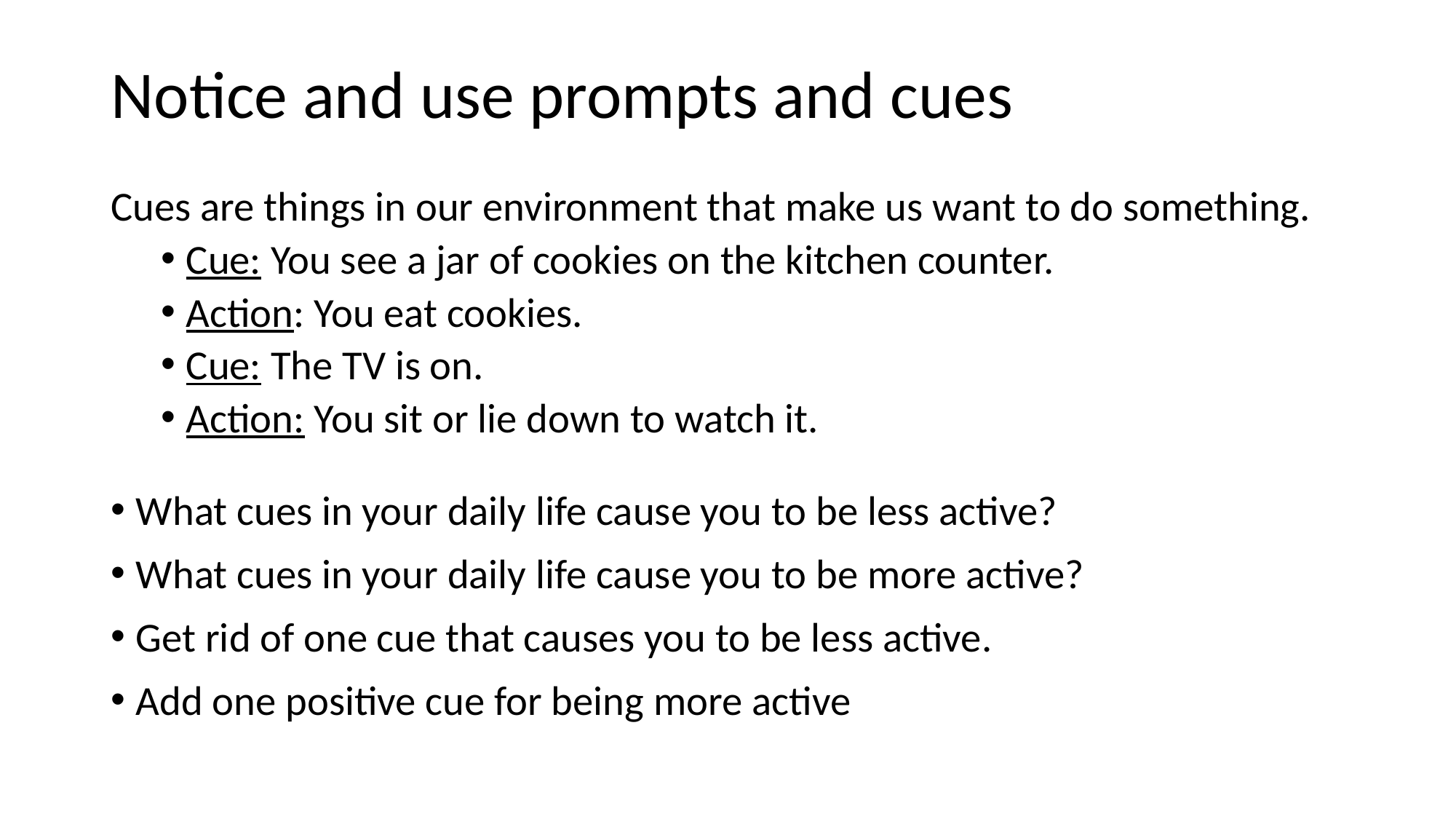

# Notice and use prompts and cues
Cues are things in our environment that make us want to do something.
Cue: You see a jar of cookies on the kitchen counter.
Action: You eat cookies.
Cue: The TV is on.
Action: You sit or lie down to watch it.

What cues in your daily life cause you to be less active?
What cues in your daily life cause you to be more active?
Get rid of one cue that causes you to be less active.
Add one positive cue for being more active